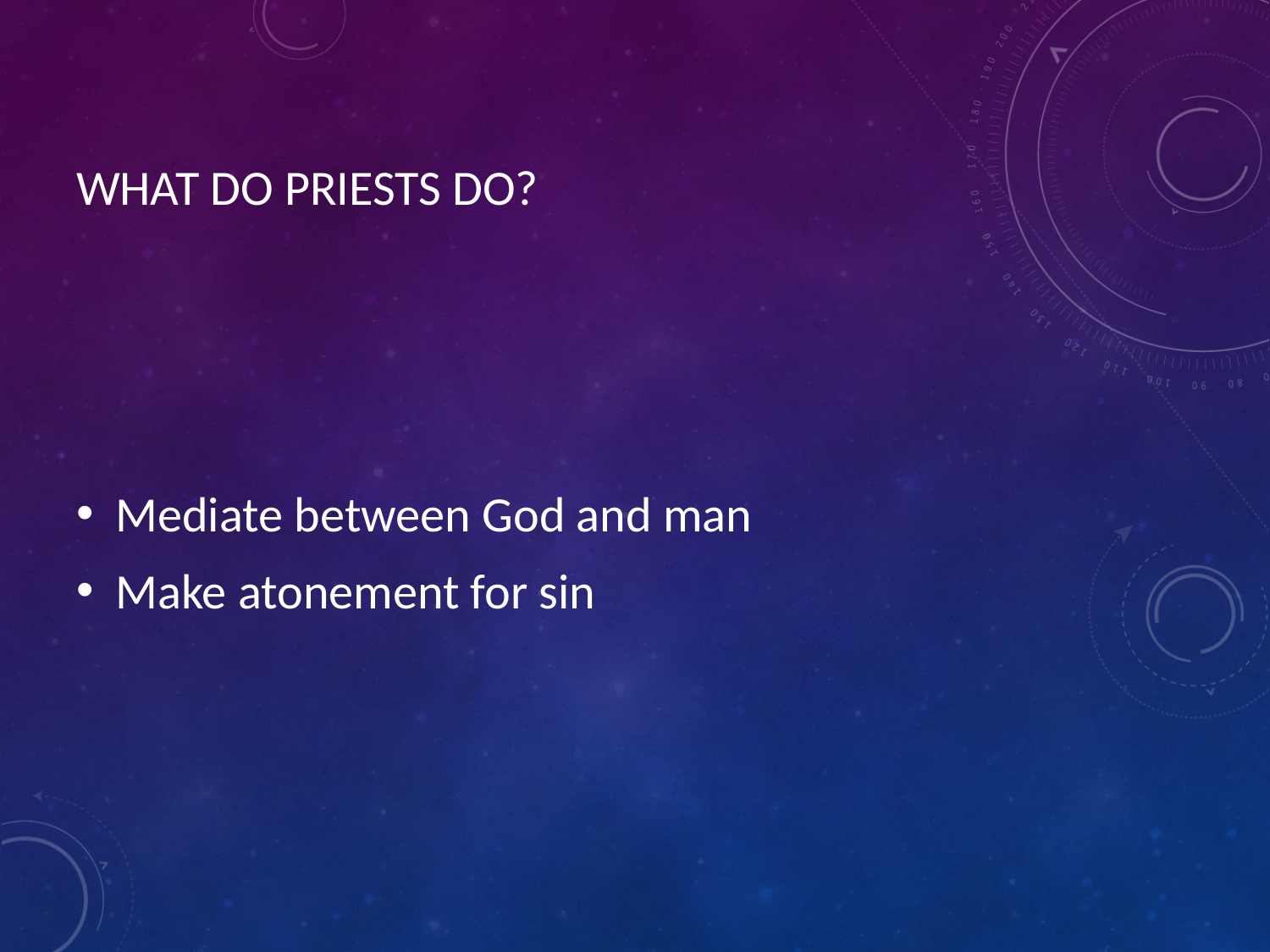

# What Do Priests Do?
Mediate between God and man
Make atonement for sin